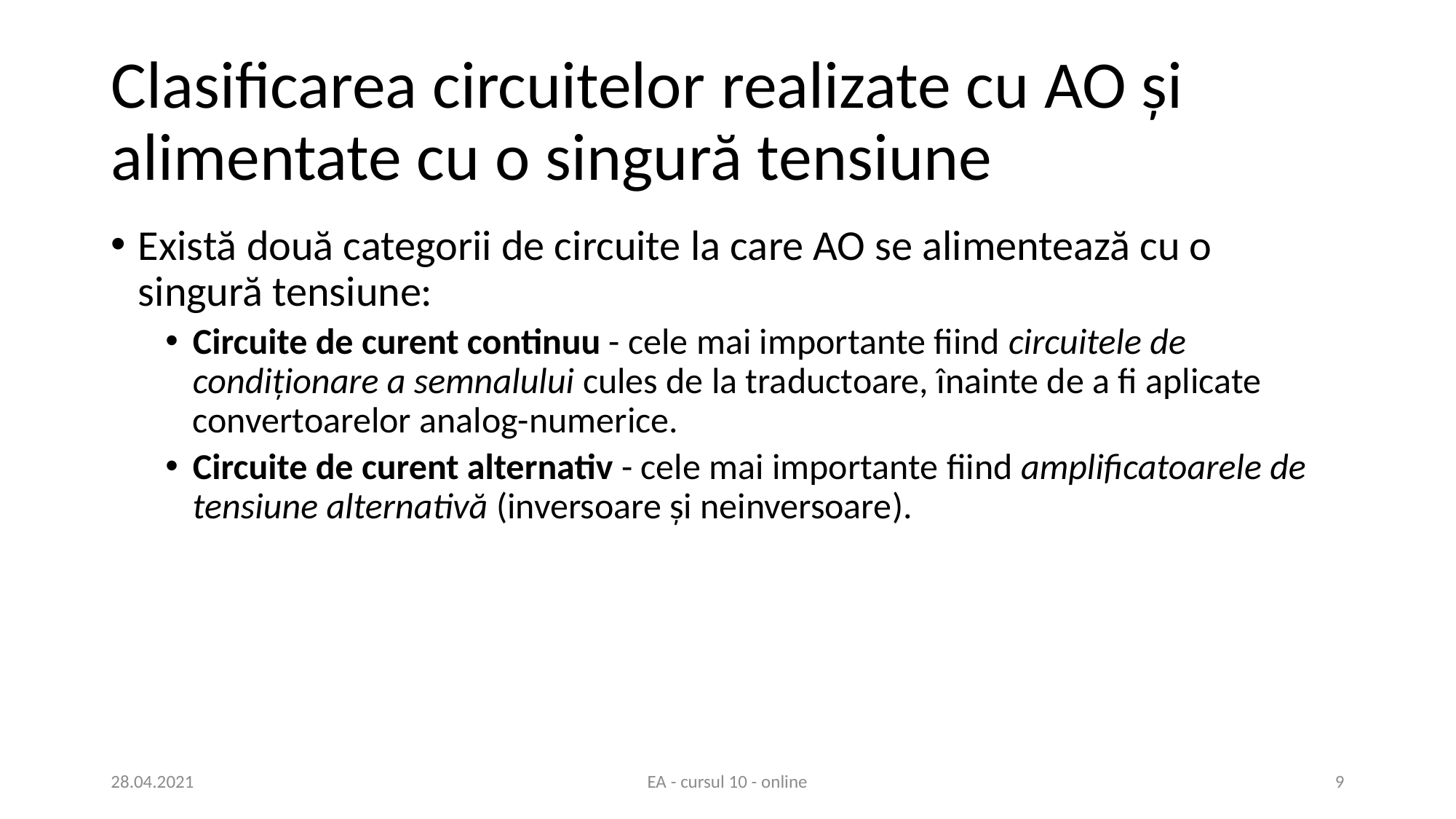

# Clasificarea circuitelor realizate cu AO și alimentate cu o singură tensiune
Există două categorii de circuite la care AO se alimentează cu o singură tensiune:
Circuite de curent continuu - cele mai importante fiind circuitele de condiționare a semnalului cules de la traductoare, înainte de a fi aplicate convertoarelor analog-numerice.
Circuite de curent alternativ - cele mai importante fiind amplificatoarele de tensiune alternativă (inversoare și neinversoare).

28.04.2021
EA - cursul 10 - online
9